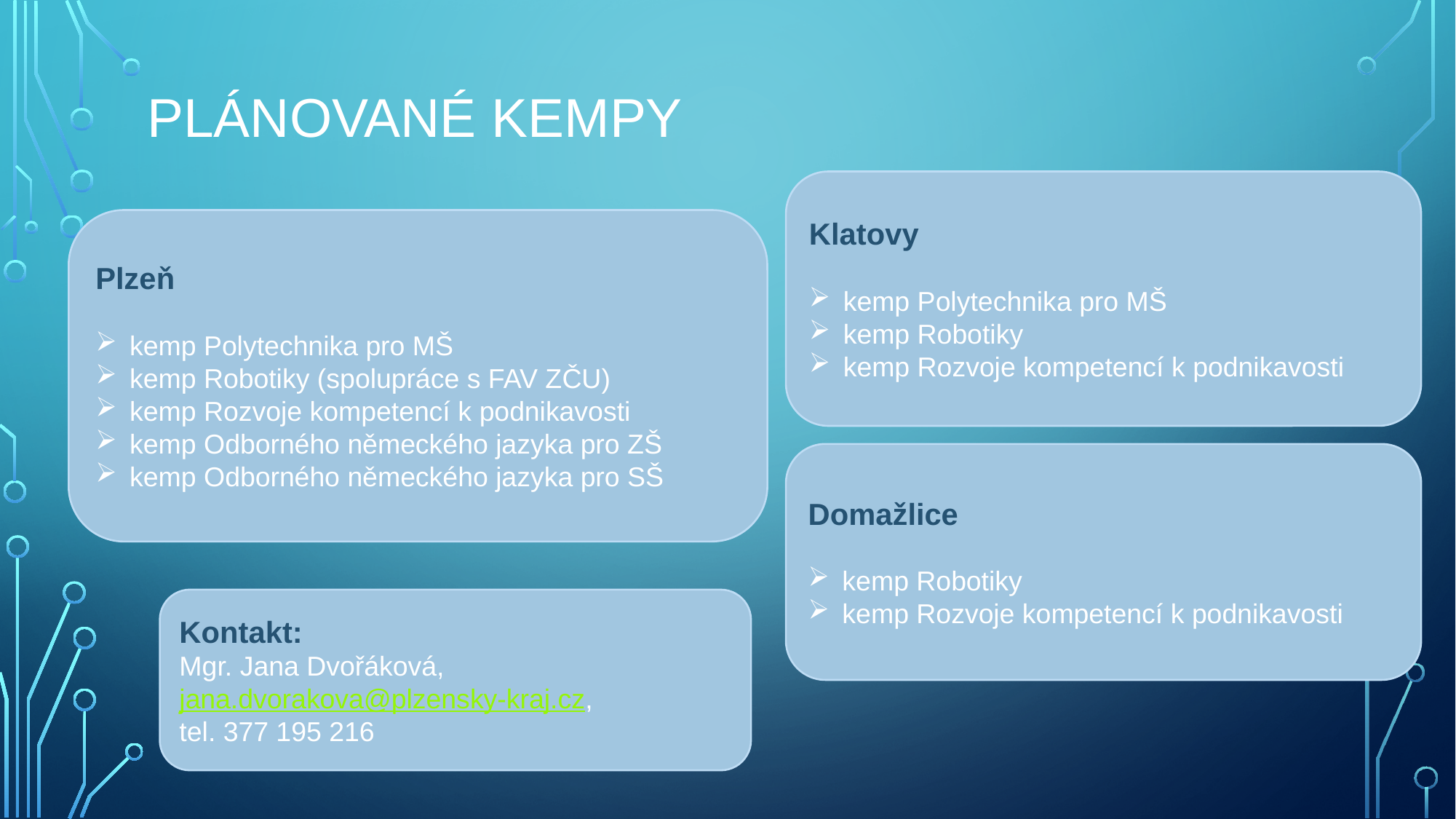

# Plánované kempy
Klatovy

kemp Polytechnika pro MŠ
kemp Robotiky
kemp Rozvoje kompetencí k podnikavosti
Plzeň

kemp Polytechnika pro MŠ
kemp Robotiky (spolupráce s FAV ZČU)
kemp Rozvoje kompetencí k podnikavosti
kemp Odborného německého jazyka pro ZŠ
kemp Odborného německého jazyka pro SŠ

Domažlice

kemp Robotiky
kemp Rozvoje kompetencí k podnikavosti
Kontakt:
Mgr. Jana Dvořáková, jana.dvorakova@plzensky-kraj.cz,
tel. 377 195 216